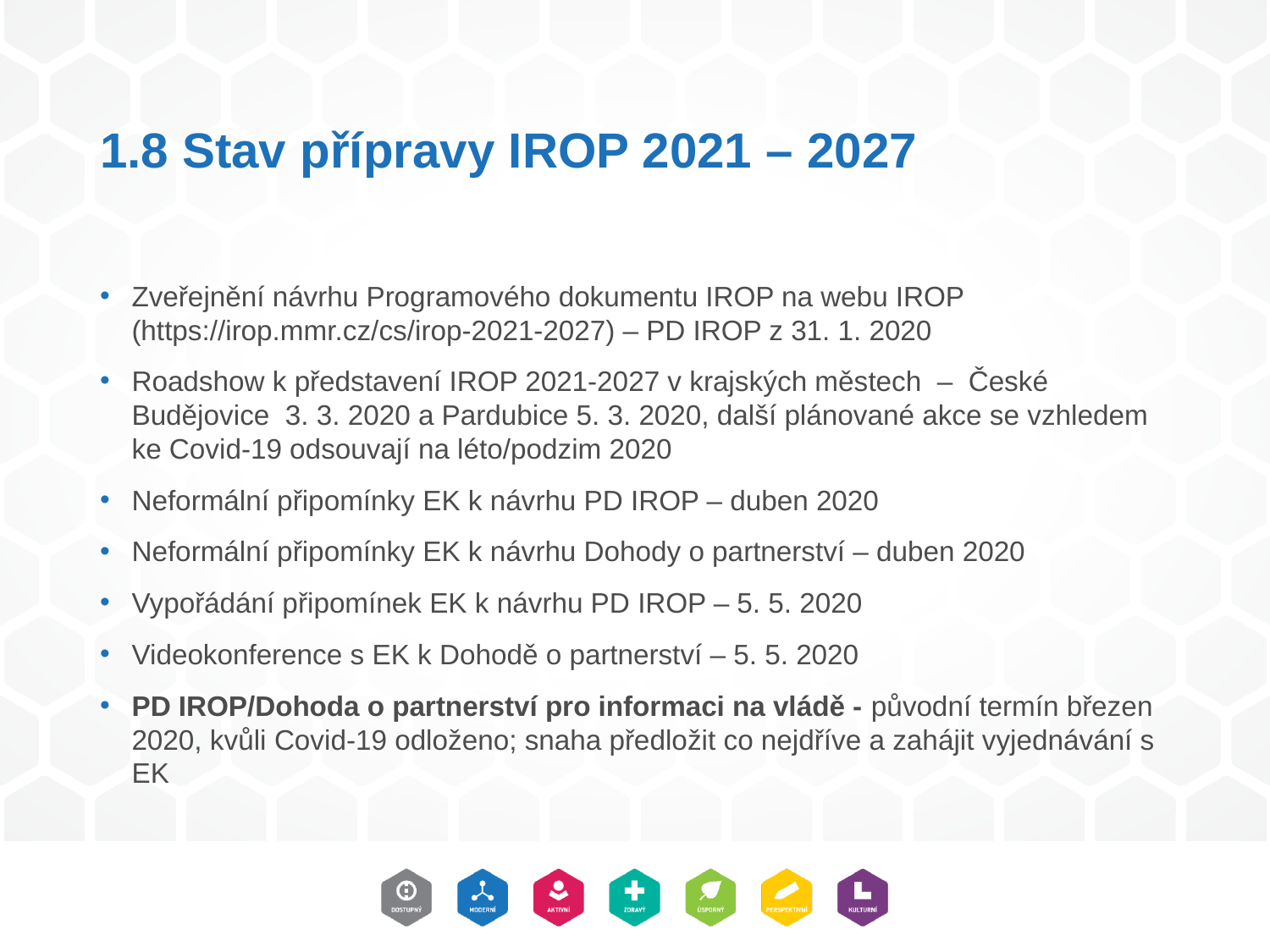

# 1.8 Stav přípravy IROP 2021 – 2027
Zveřejnění návrhu Programového dokumentu IROP na webu IROP (https://irop.mmr.cz/cs/irop-2021-2027) – PD IROP z 31. 1. 2020
Roadshow k představení IROP 2021-2027 v krajských městech  –  České Budějovice  3. 3. 2020 a Pardubice 5. 3. 2020, další plánované akce se vzhledem ke Covid-19 odsouvají na léto/podzim 2020
Neformální připomínky EK k návrhu PD IROP – duben 2020
Neformální připomínky EK k návrhu Dohody o partnerství – duben 2020
Vypořádání připomínek EK k návrhu PD IROP – 5. 5. 2020
Videokonference s EK k Dohodě o partnerství – 5. 5. 2020
PD IROP/Dohoda o partnerství pro informaci na vládě - původní termín březen 2020, kvůli Covid-19 odloženo; snaha předložit co nejdříve a zahájit vyjednávání s EK